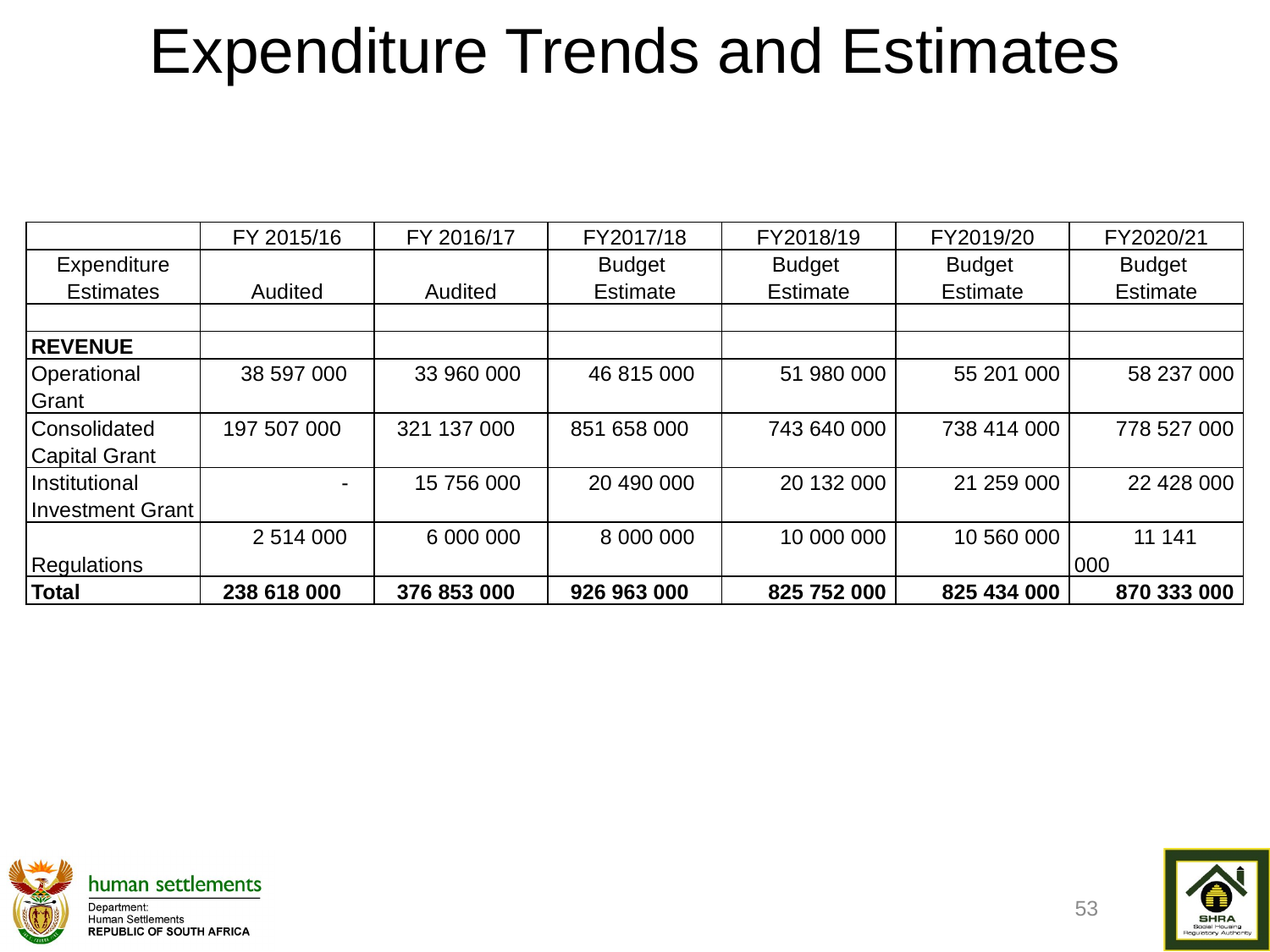

# Expenditure Trends and Estimates
|  | FY 2015/16 | FY 2016/17 | FY2017/18 | FY2018/19 | FY2019/20 | FY2020/21 |
| --- | --- | --- | --- | --- | --- | --- |
| Expenditure Estimates | Audited | Audited | Budget Estimate | Budget Estimate | Budget Estimate | Budget Estimate |
|  |  |  |  |  |  |  |
| REVENUE |  |  |  |  |  |  |
| Operational Grant | 38 597 000 | 33 960 000 | 46 815 000 | 51 980 000 | 55 201 000 | 58 237 000 |
| Consolidated Capital Grant | 197 507 000 | 321 137 000 | 851 658 000 | 743 640 000 | 738 414 000 | 778 527 000 |
| Institutional Investment Grant | - | 15 756 000 | 20 490 000 | 20 132 000 | 21 259 000 | 22 428 000 |
| Regulations | 2 514 000 | 6 000 000 | 8 000 000 | 10 000 000 | 10 560 000 | 11 141 000 |
| Total | 238 618 000 | 376 853 000 | 926 963 000 | 825 752 000 | 825 434 000 | 870 333 000 |
53